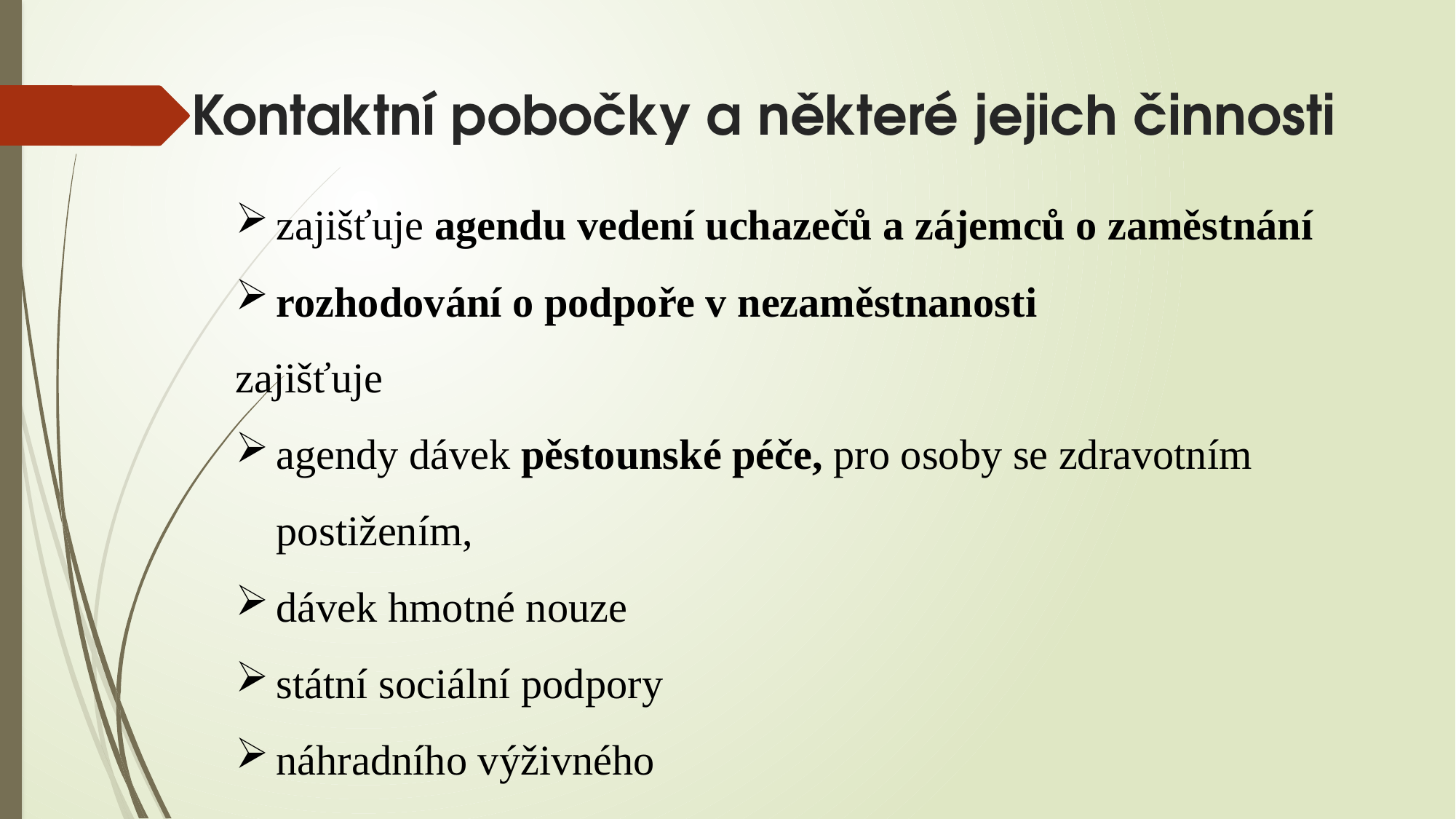

# Kontaktní pobočky a některé jejich činnosti
zajišťuje agendu vedení uchazečů a zájemců o zaměstnání
rozhodování o podpoře v nezaměstnanosti
zajišťuje
agendy dávek pěstounské péče, pro osoby se zdravotním postižením,
dávek hmotné nouze
státní sociální podpory
náhradního výživného